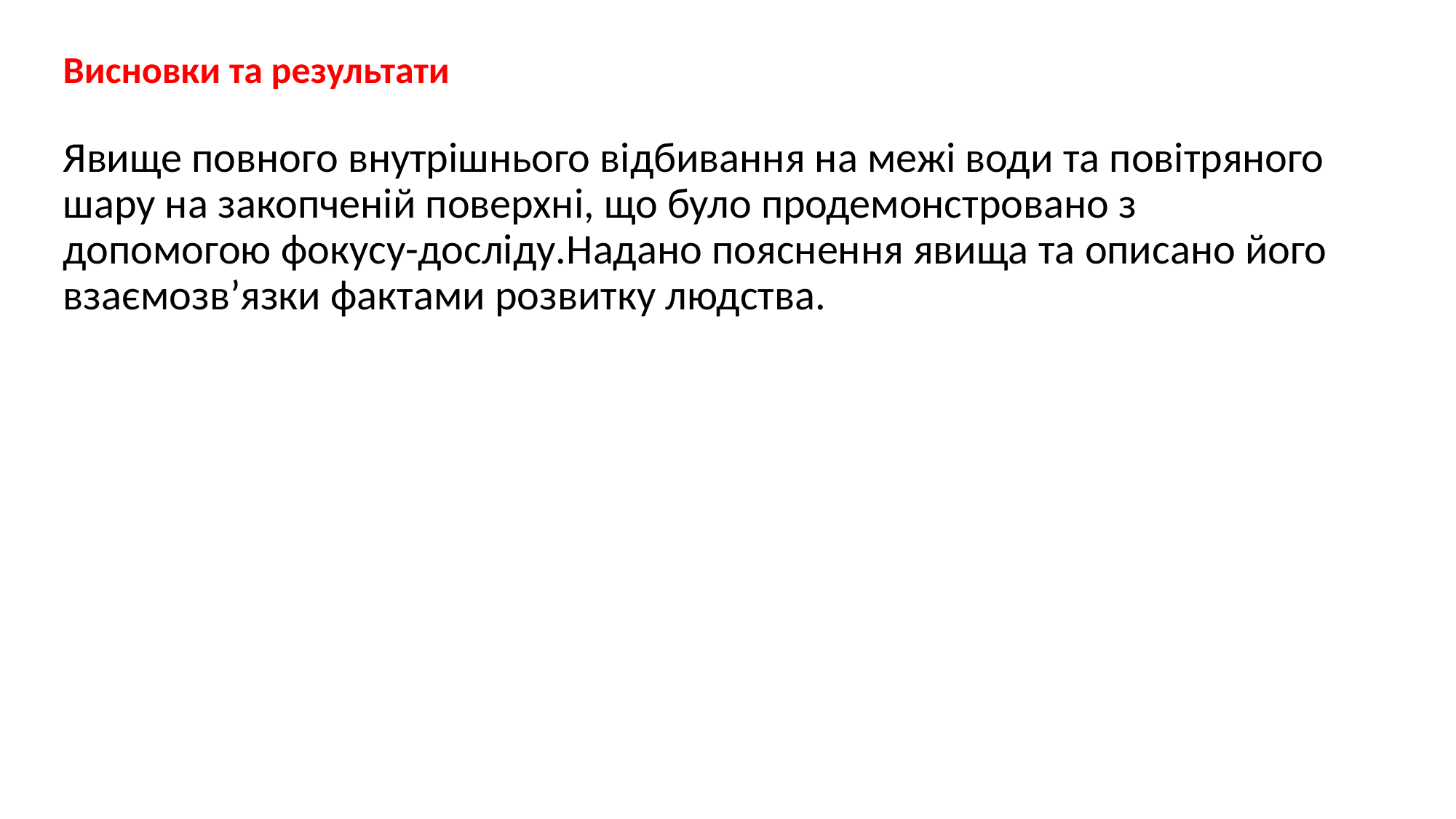

# Висновки та результати
Явище повного внутрішнього відбивання на межі води та повітряного шару на закопченій поверхні, що було продемонстровано з допомогою фокусу-досліду.Надано пояснення явища та описано його взаємозв’язки фактами розвитку людства.